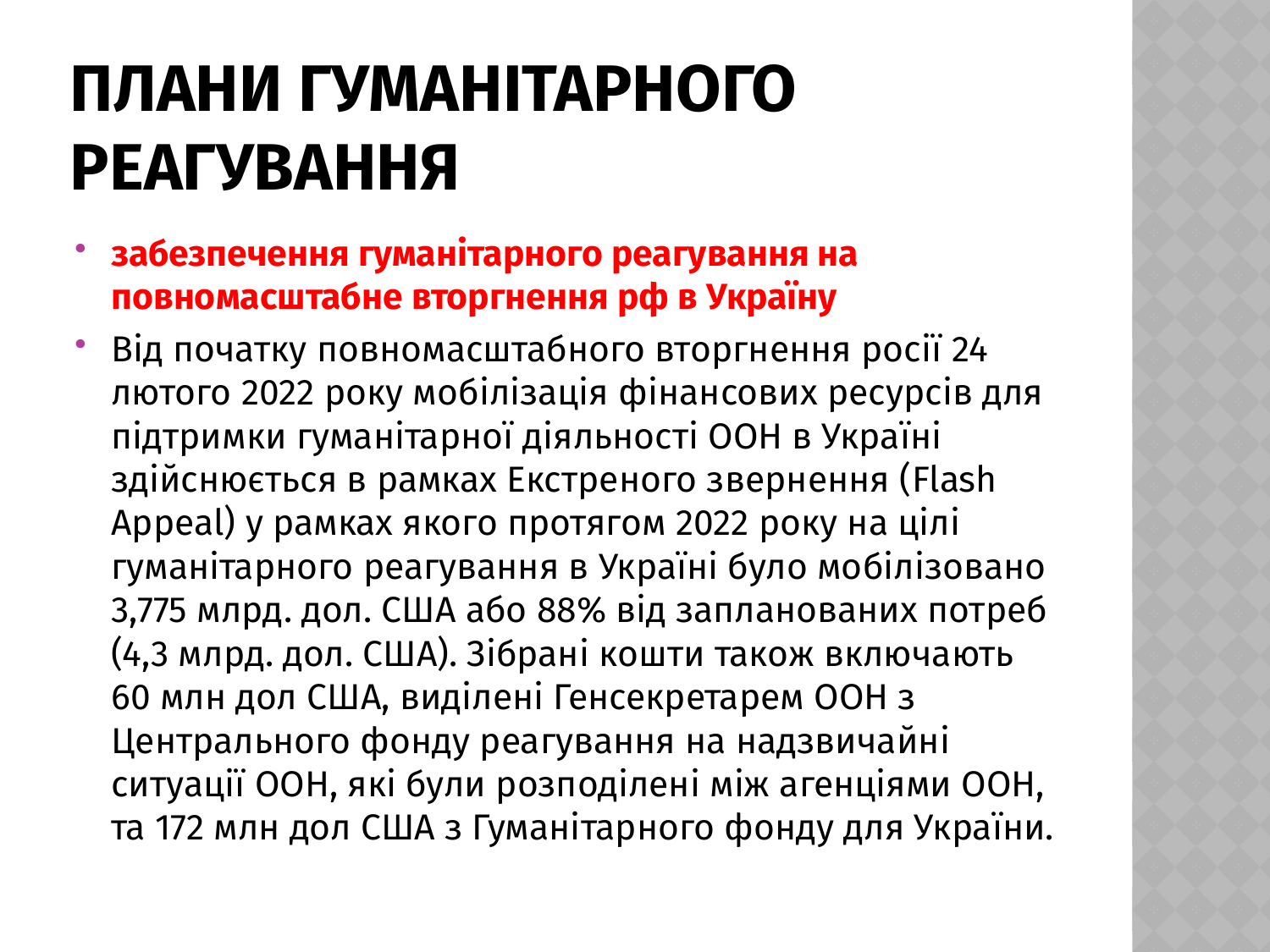

# плани гуманітарного реагування
забезпечення гуманітарного реагування на повномасштабне вторгнення рф в Україну
Від початку повномасштабного вторгнення росії 24 лютого 2022 року мобілізація фінансових ресурсів для підтримки гуманітарної діяльності ООН в Україні здійснюється в рамках Екстреного звернення (Flash Appeal) у рамках якого протягом 2022 року на цілі гуманітарного реагування в Україні було мобілізовано 3,775 млрд. дол. США або 88% від запланованих потреб (4,3 млрд. дол. США). Зібрані кошти також включають 60 млн дол США, виділені Генсекретарем ООН з Центрального фонду реагування на надзвичайні ситуації ООН, які були розподілені між агенціями ООН, та 172 млн дол США з Гуманітарного фонду для України.